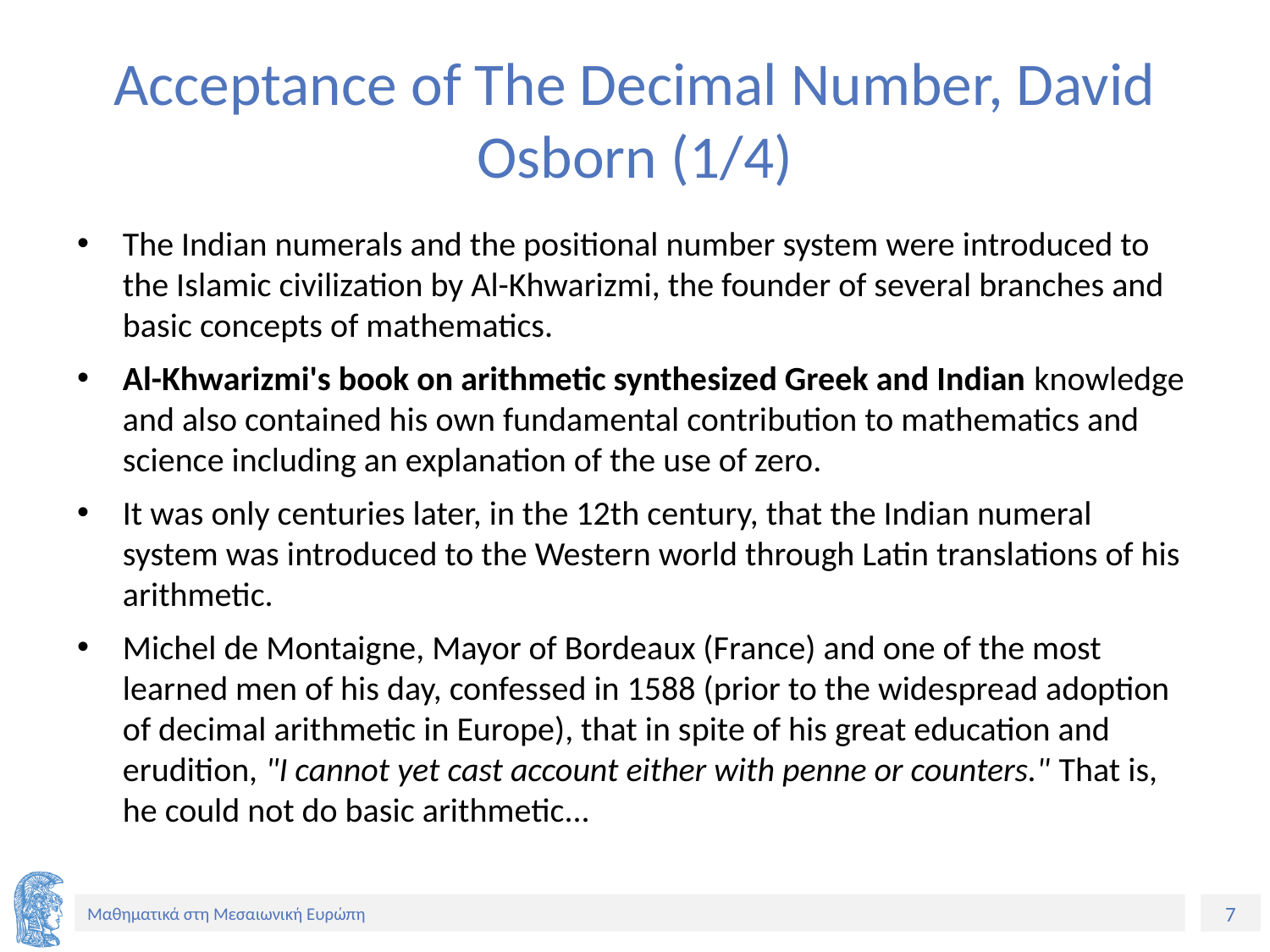

# Acceptance of The Decimal Number, David Osborn (1/4)
The Indian numerals and the positional number system were introduced to the Islamic civilization by Al-Khwarizmi, the founder of several branches and basic concepts of mathematics.
Al-Khwarizmi's book on arithmetic synthesized Greek and Indian knowledge and also contained his own fundamental contribution to mathematics and science including an explanation of the use of zero.
It was only centuries later, in the 12th century, that the Indian numeral system was introduced to the Western world through Latin translations of his arithmetic.
Michel de Montaigne, Mayor of Bordeaux (France) and one of the most learned men of his day, confessed in 1588 (prior to the widespread adoption of decimal arithmetic in Europe), that in spite of his great education and erudition, "I cannot yet cast account either with penne or counters." That is, he could not do basic arithmetic...